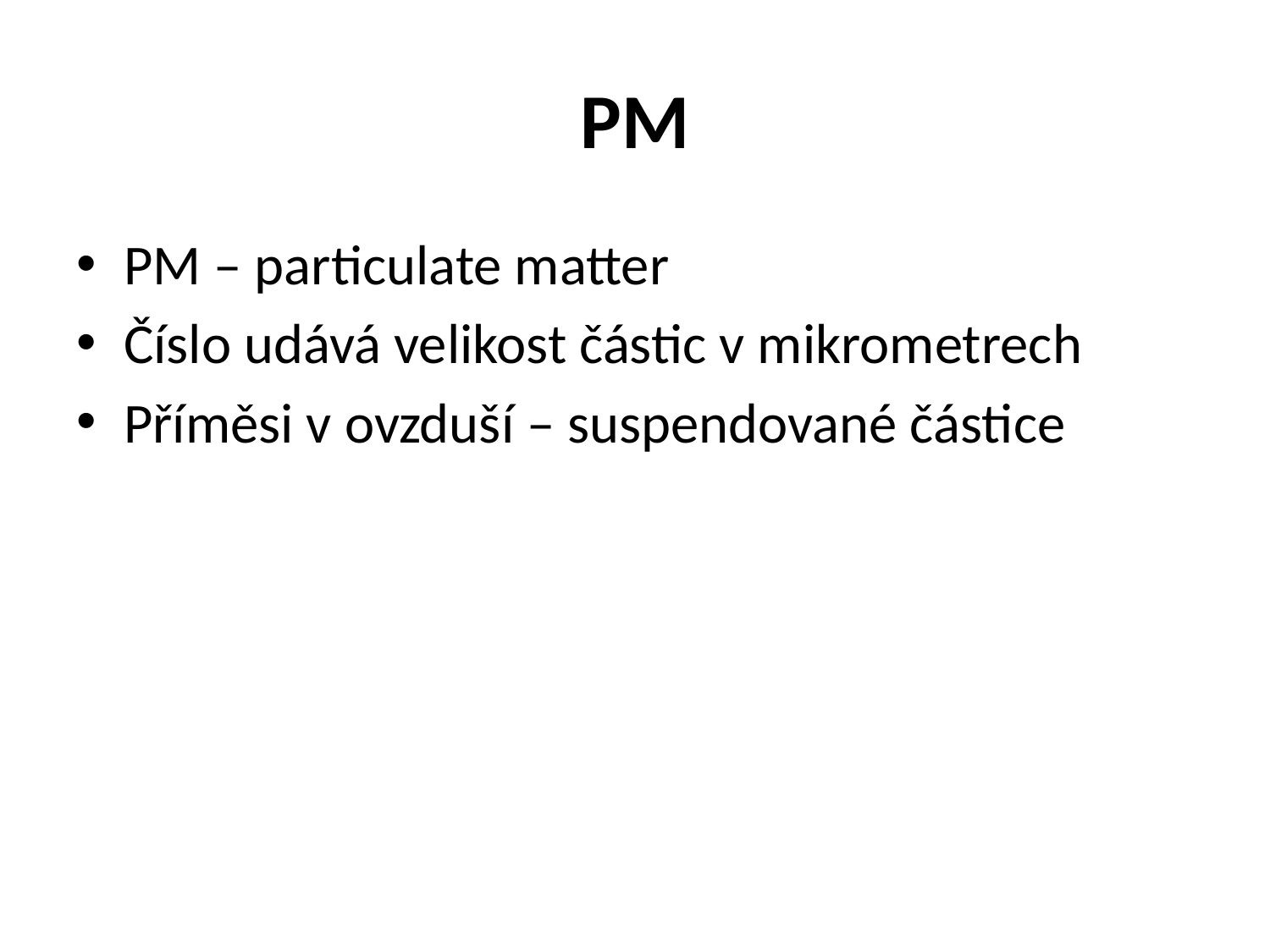

# PM
PM – particulate matter
Číslo udává velikost částic v mikrometrech
Příměsi v ovzduší – suspendované částice